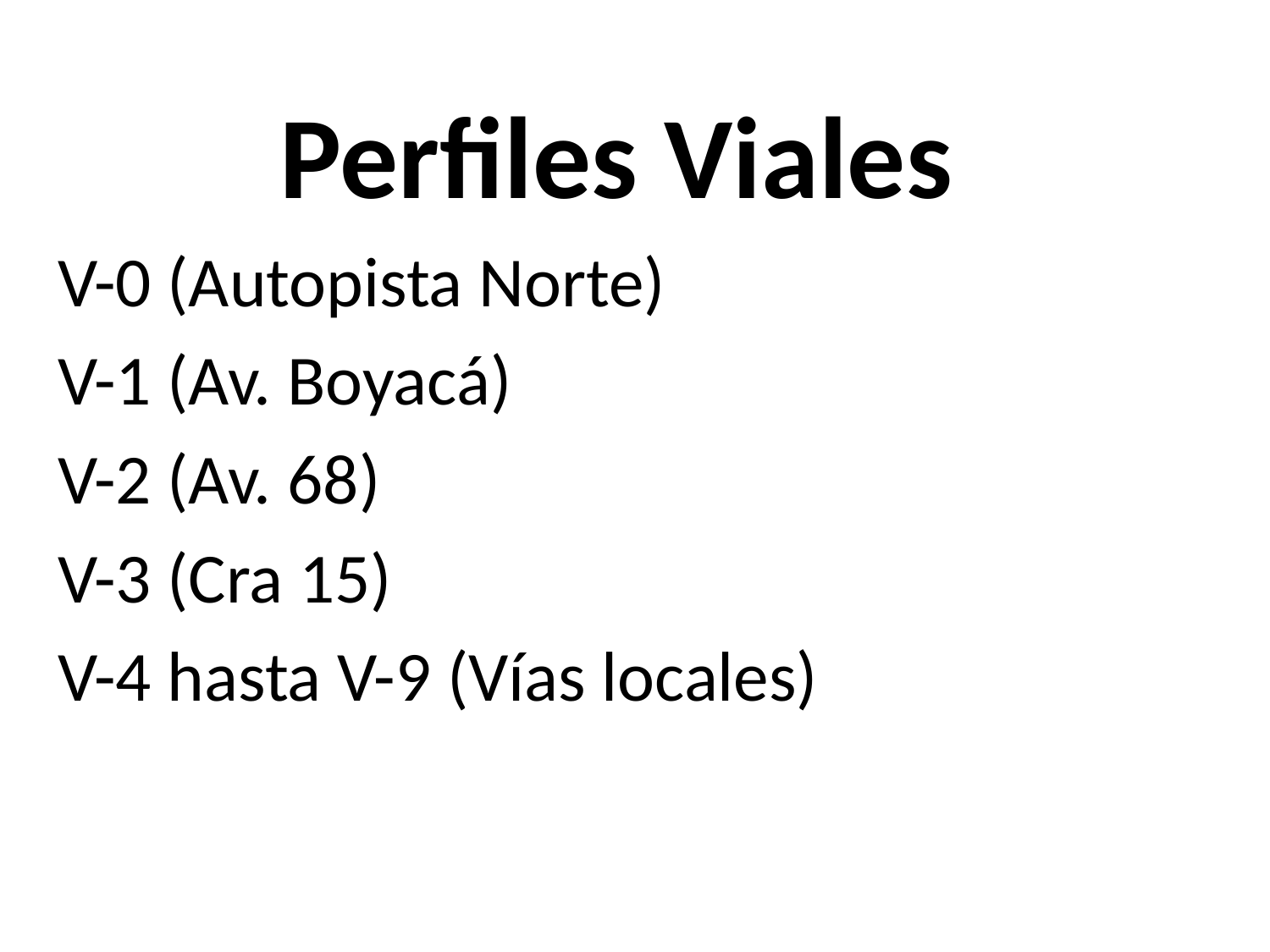

Perfiles Viales
V-0 (Autopista Norte)
V-1 (Av. Boyacá)
V-2 (Av. 68)
V-3 (Cra 15)
V-4 hasta V-9 (Vías locales)